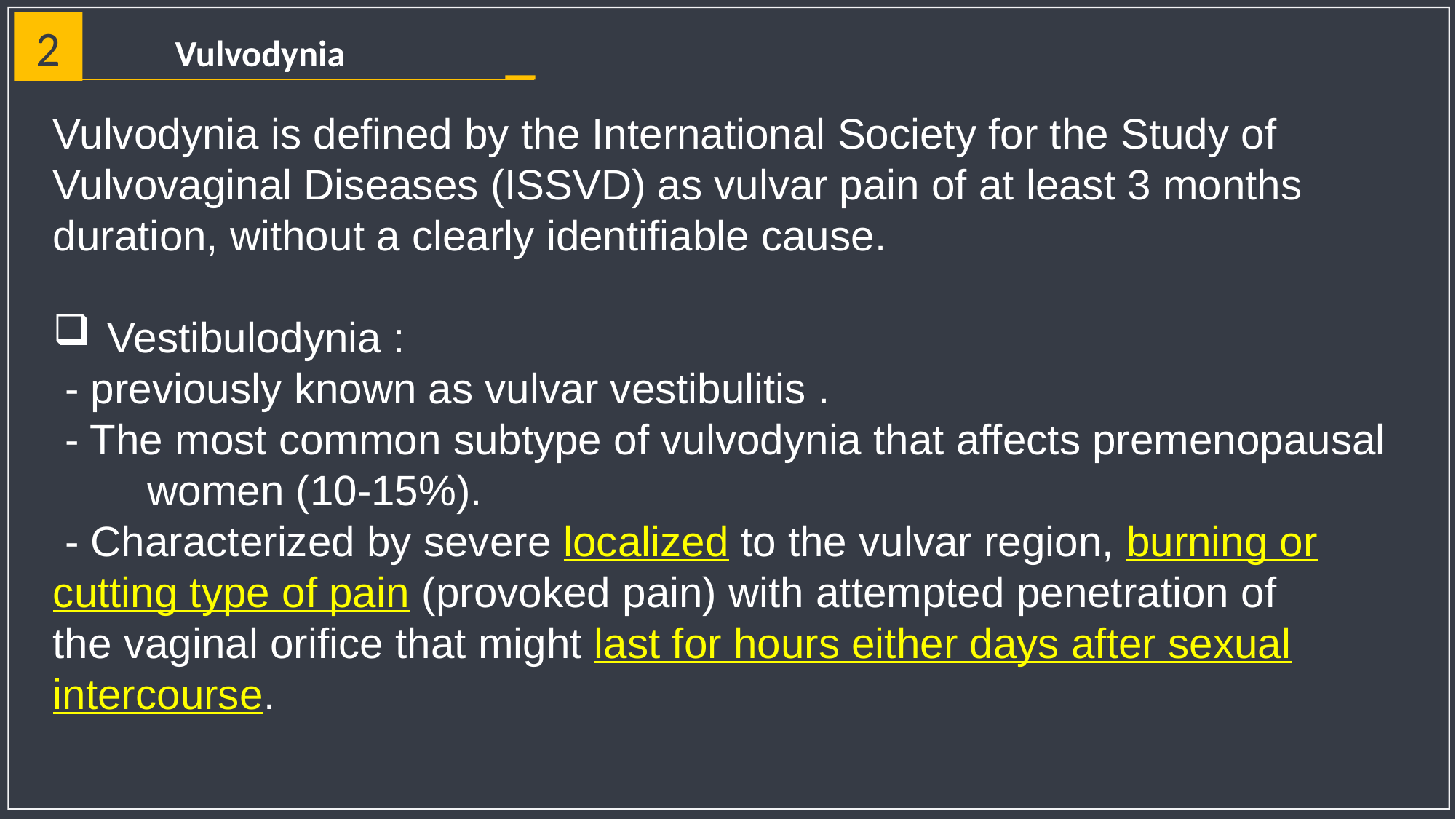

2
Vulvodynia

Vulvodynia is defined by the International Society for the Study of Vulvovaginal Diseases (ISSVD) as vulvar pain of at least 3 months duration, without a clearly identifiable cause.

Vestibulodynia :
 - previously known as vulvar vestibulitis .
 - The most common subtype of vulvodynia that affects premenopausal         women (10-15%).
 - Characterized by severe localized to the vulvar region, burning or cutting type of pain (provoked pain) with attempted penetration of the vaginal orifice that might last for hours either days after sexual intercourse.